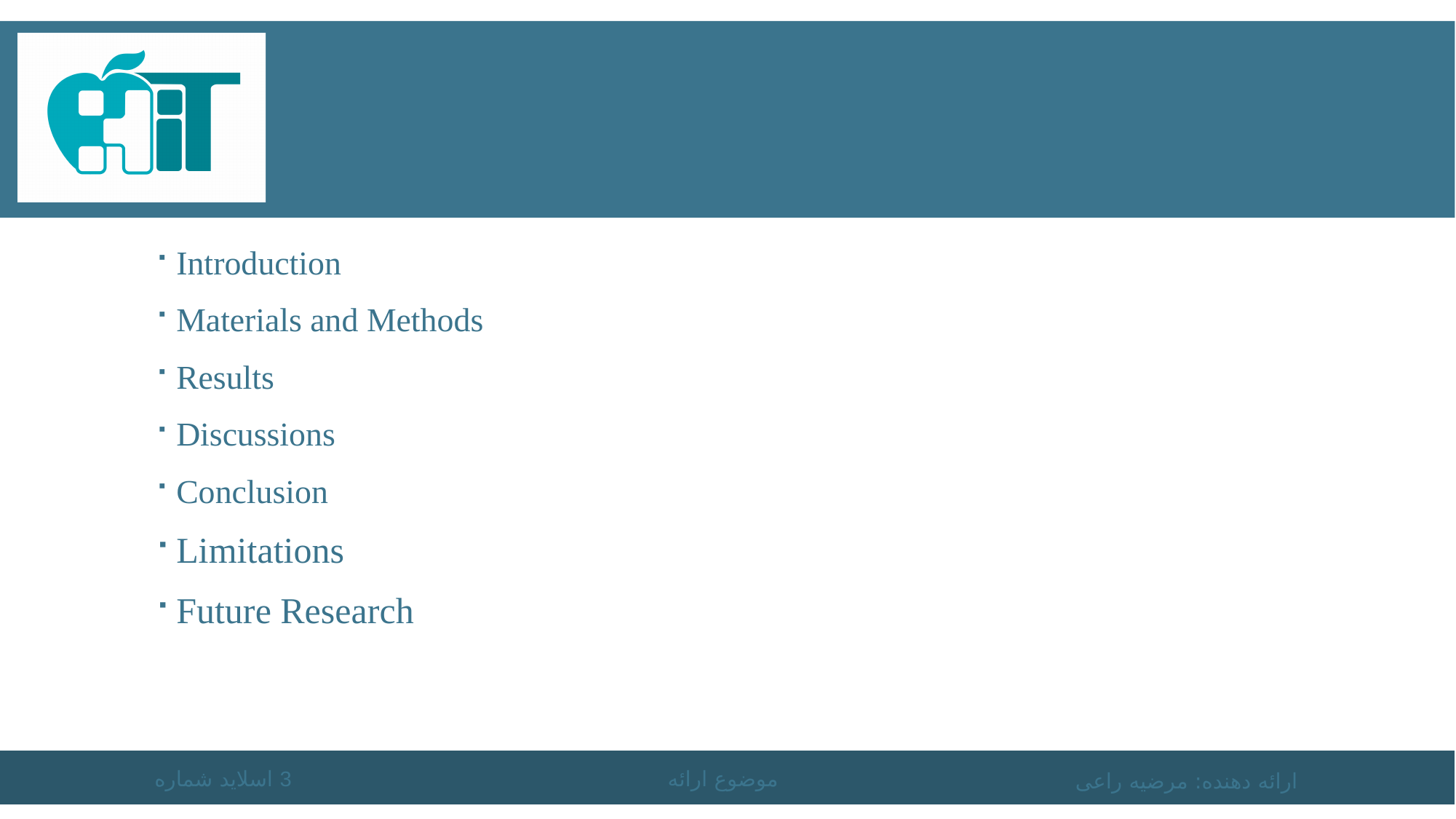

Introduction
Materials and Methods
Results
Discussions
Conclusion
Limitations
Future Research
اسلاید شماره 3
موضوع ارائه
ارائه دهنده: مرضیه راعی